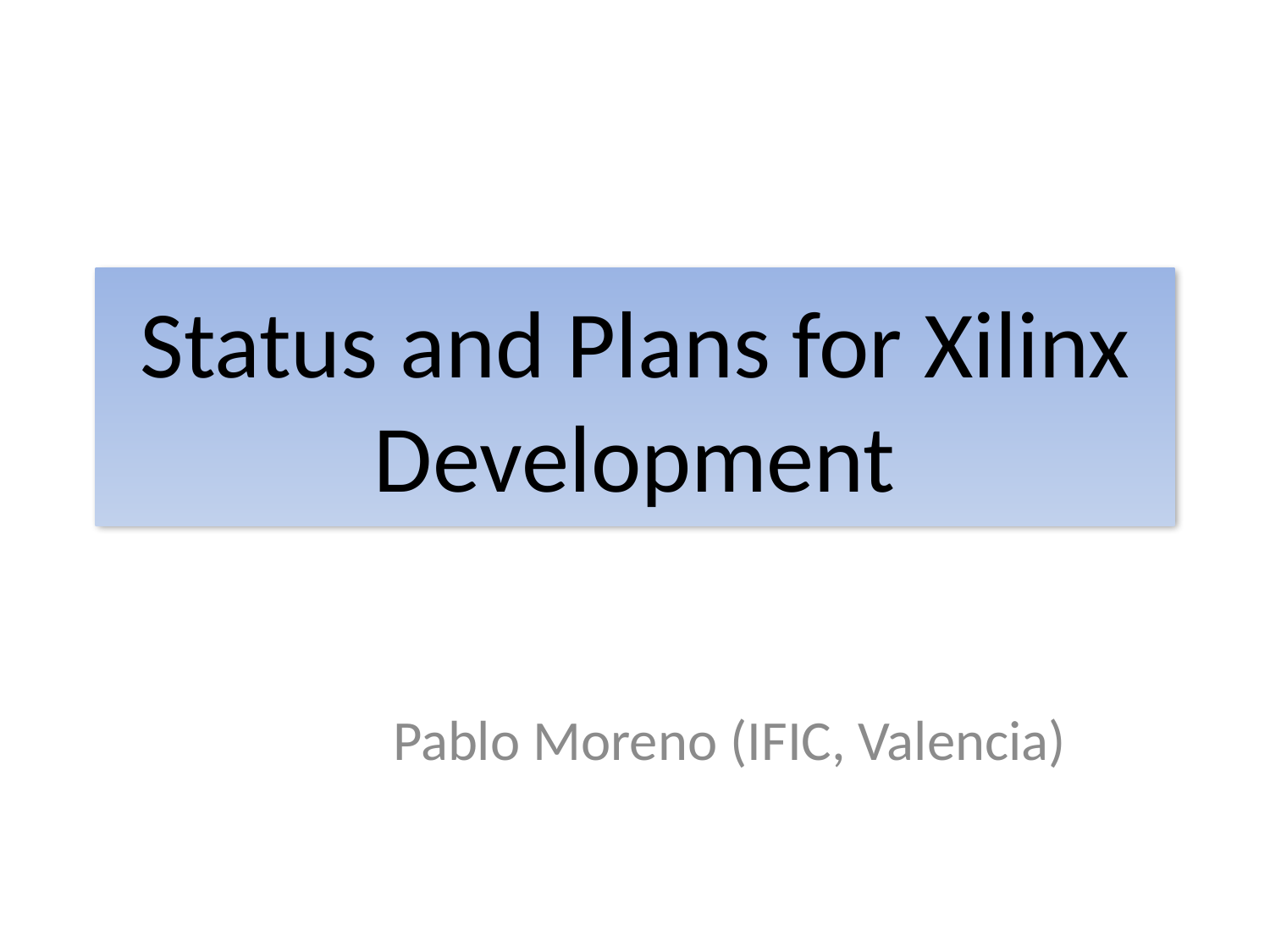

# Status and Plans for Xilinx Development

Pablo Moreno (IFIC, Valencia)